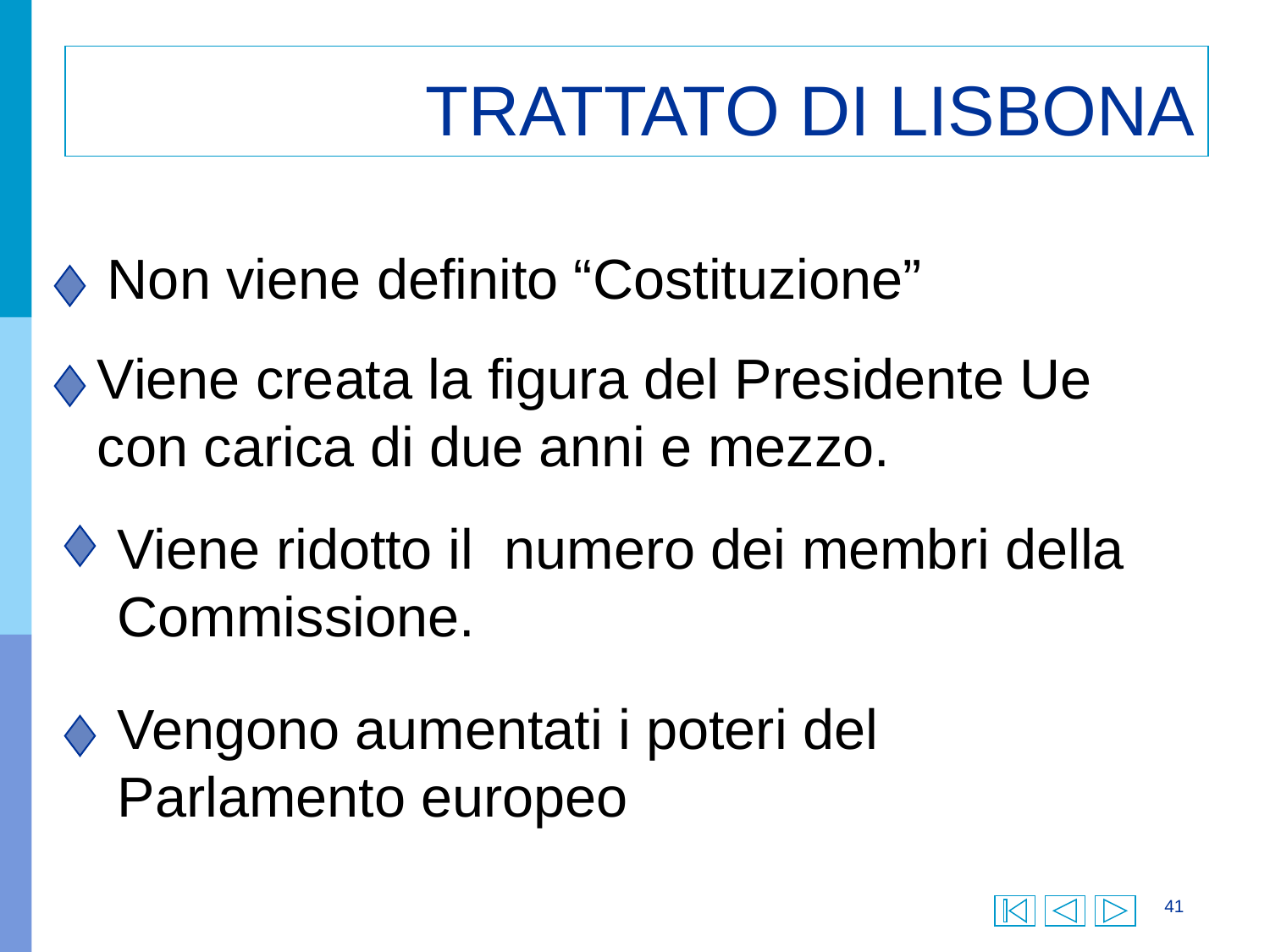

# TRATTATO DI LISBONA

Non viene definito “Costituzione”

Viene creata la figura del Presidente Ue con carica di due anni e mezzo.

Viene ridotto il  numero dei membri della Commissione.

Vengono aumentati i poteri del Parlamento europeo

41